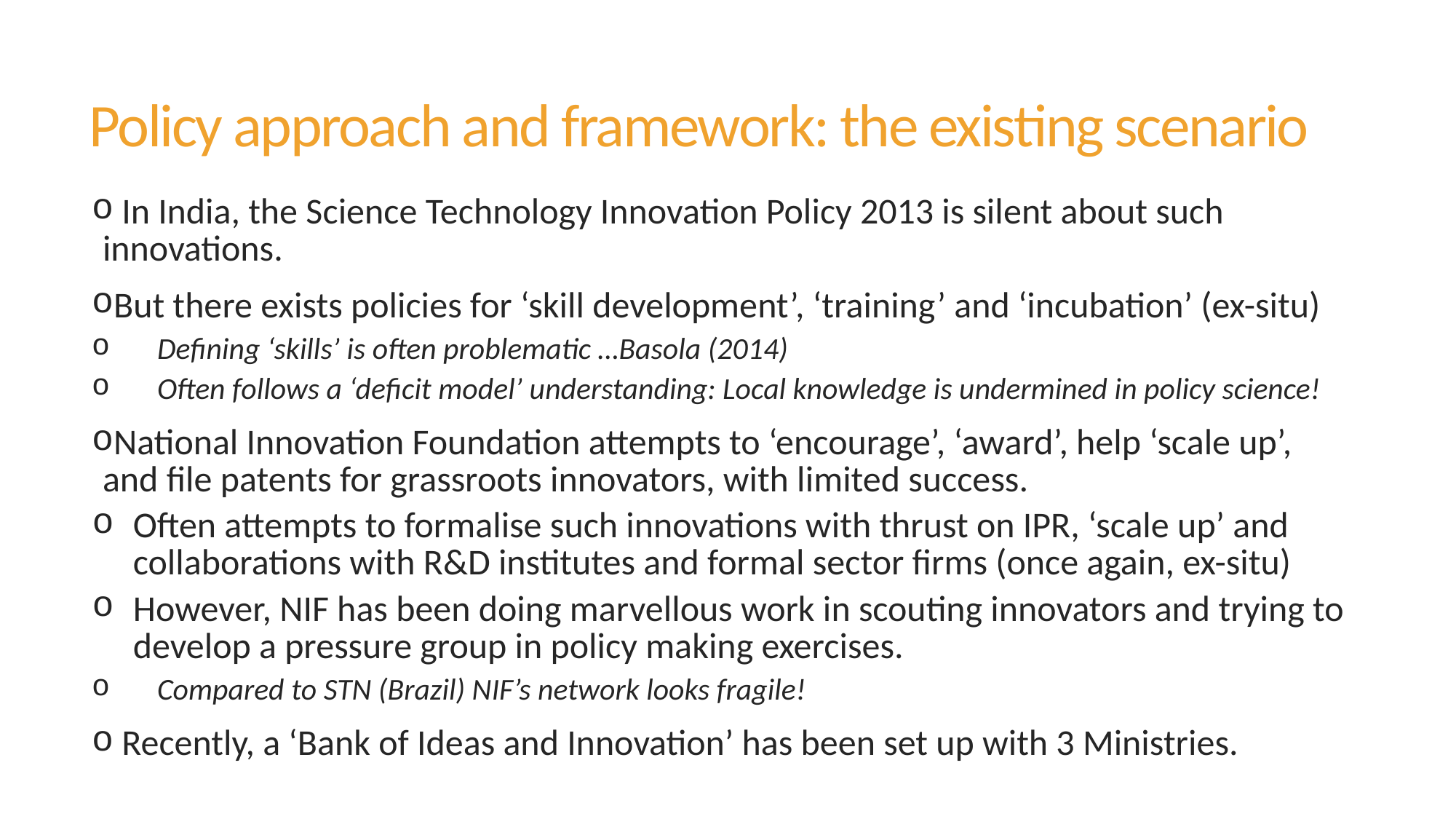

# Policy approach and framework: the existing scenario
 In India, the Science Technology Innovation Policy 2013 is silent about such innovations.
But there exists policies for ‘skill development’, ‘training’ and ‘incubation’ (ex-situ)
Defining ‘skills’ is often problematic …Basola (2014)
Often follows a ‘deficit model’ understanding: Local knowledge is undermined in policy science!
National Innovation Foundation attempts to ‘encourage’, ‘award’, help ‘scale up’, and file patents for grassroots innovators, with limited success.
Often attempts to formalise such innovations with thrust on IPR, ‘scale up’ and collaborations with R&D institutes and formal sector firms (once again, ex-situ)
However, NIF has been doing marvellous work in scouting innovators and trying to develop a pressure group in policy making exercises.
Compared to STN (Brazil) NIF’s network looks fragile!
 Recently, a ‘Bank of Ideas and Innovation’ has been set up with 3 Ministries.